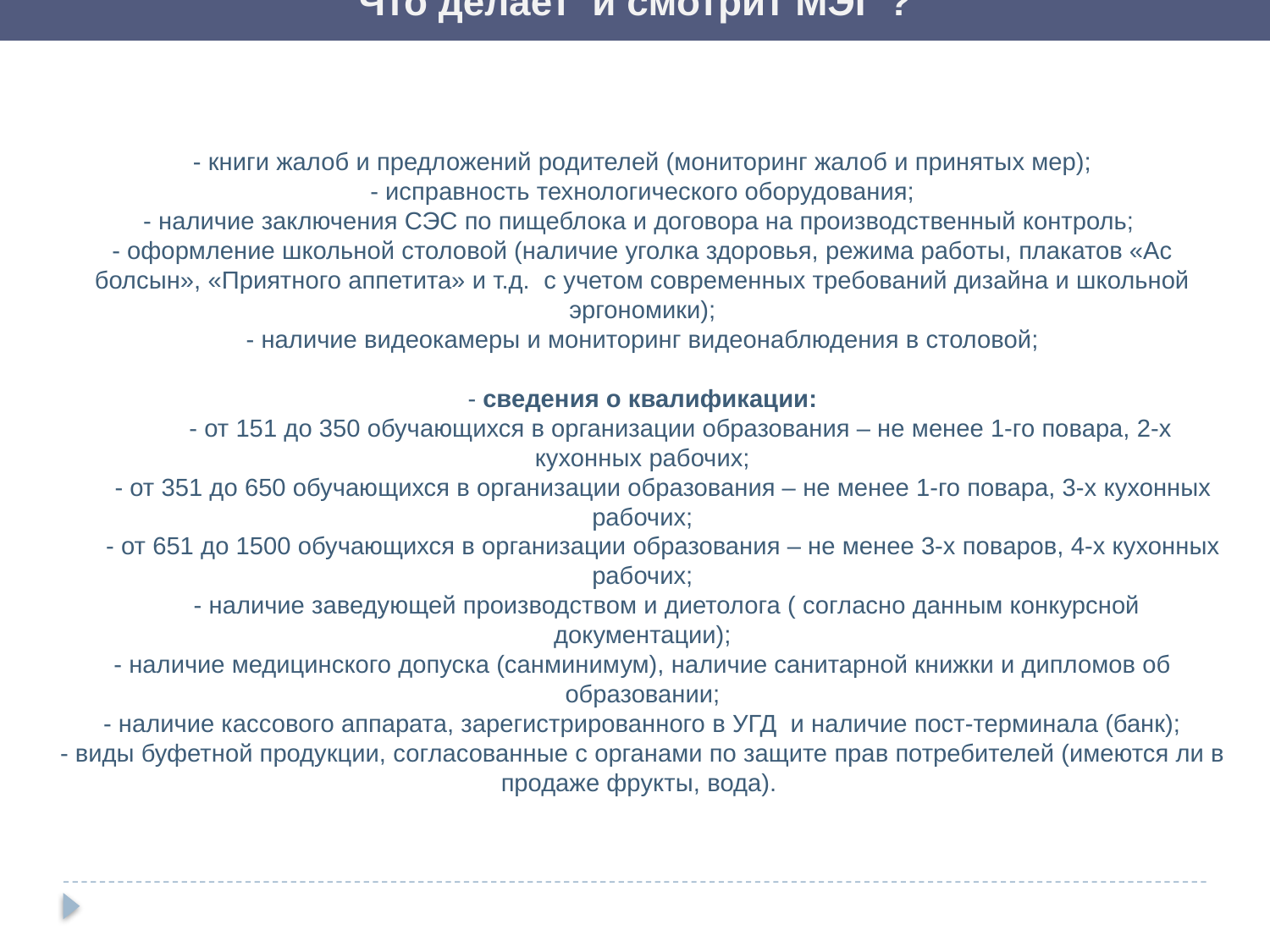

Что делает  и смотрит МЭГ ?

- книги жалоб и предложений родителей (мониторинг жалоб и принятых мер);
- исправность технологического оборудования;
- наличие заключения СЭС по пищеблока и договора на производственный контроль;
- оформление школьной столовой (наличие уголка здоровья, режима работы, плакатов «Ас болсын», «Приятного аппетита» и т.д.  с учетом современных требований дизайна и школьной эргономики);
- наличие видеокамеры и мониторинг видеонаблюдения в столовой;
- сведения о квалификации:
           - от 151 до 350 обучающихся в организации образования – не менее 1-го повара, 2-х кухонных рабочих;
      - от 351 до 650 обучающихся в организации образования – не менее 1-го повара, 3-х кухонных рабочих;
      - от 651 до 1500 обучающихся в организации образования – не менее 3-х поваров, 4-х кухонных рабочих;
       - наличие заведующей производством и диетолога ( согласно данным конкурсной документации);
- наличие медицинского допуска (санминимум), наличие санитарной книжки и дипломов об образовании;
- наличие кассового аппарата, зарегистрированного в УГД  и наличие пост-терминала (банк);
- виды буфетной продукции, согласованные с органами по защите прав потребителей (имеются ли в продаже фрукты, вода).